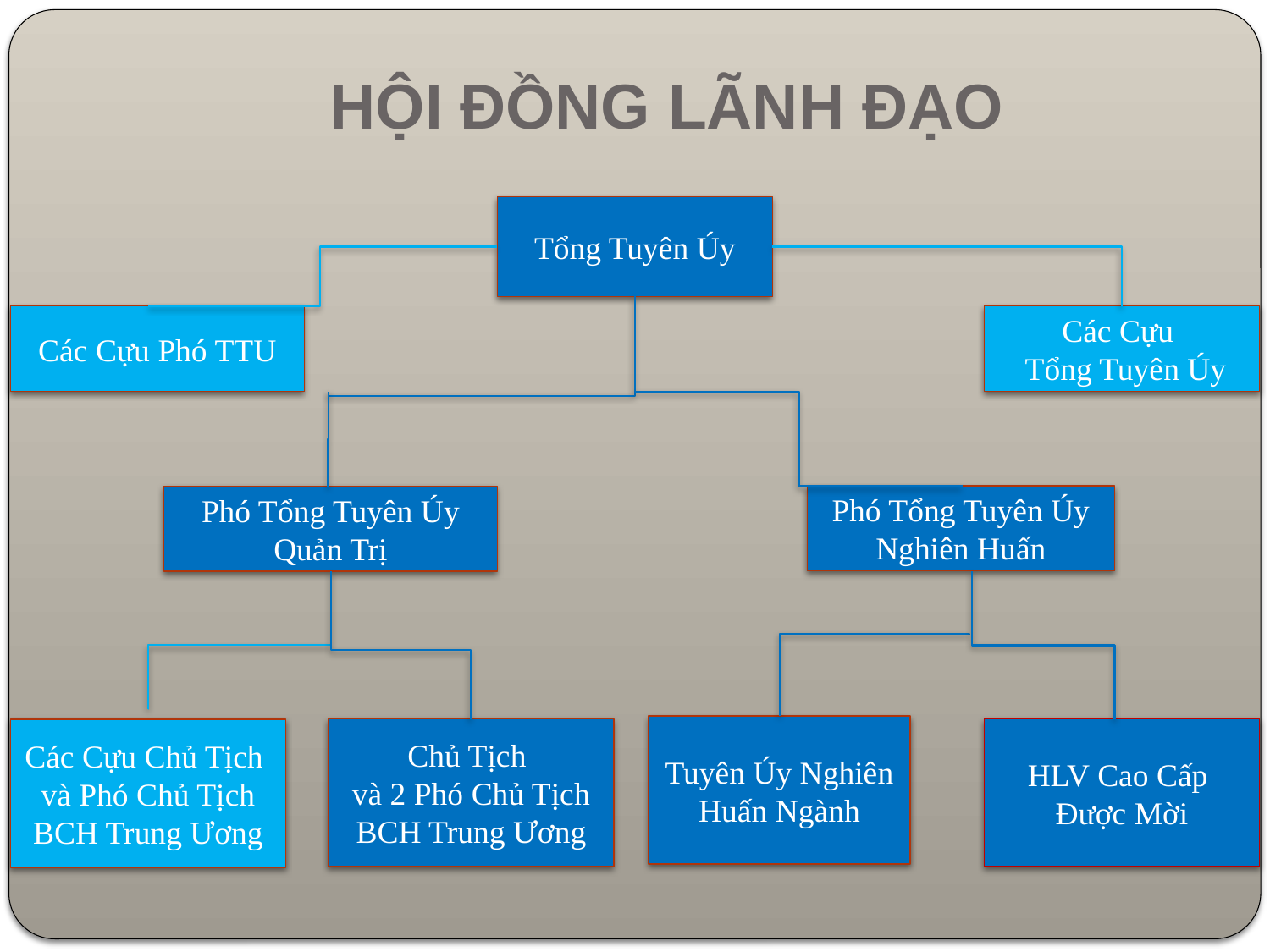

# Hội Đồng Lãnh Đạo
Tổng Tuyên Úy
Các Cựu Phó TTU
Các Cựu
 Tổng Tuyên Úy
Phó Tổng Tuyên Úy
Nghiên Huấn
Phó Tổng Tuyên Úy
Quản Trị
Tuyên Úy Nghiên Huấn Ngành
Chủ Tịch
và 2 Phó Chủ Tịch
BCH Trung Ương
HLV Cao Cấp
Được Mời
Các Cựu Chủ Tịch
và Phó Chủ Tịch
BCH Trung Ương